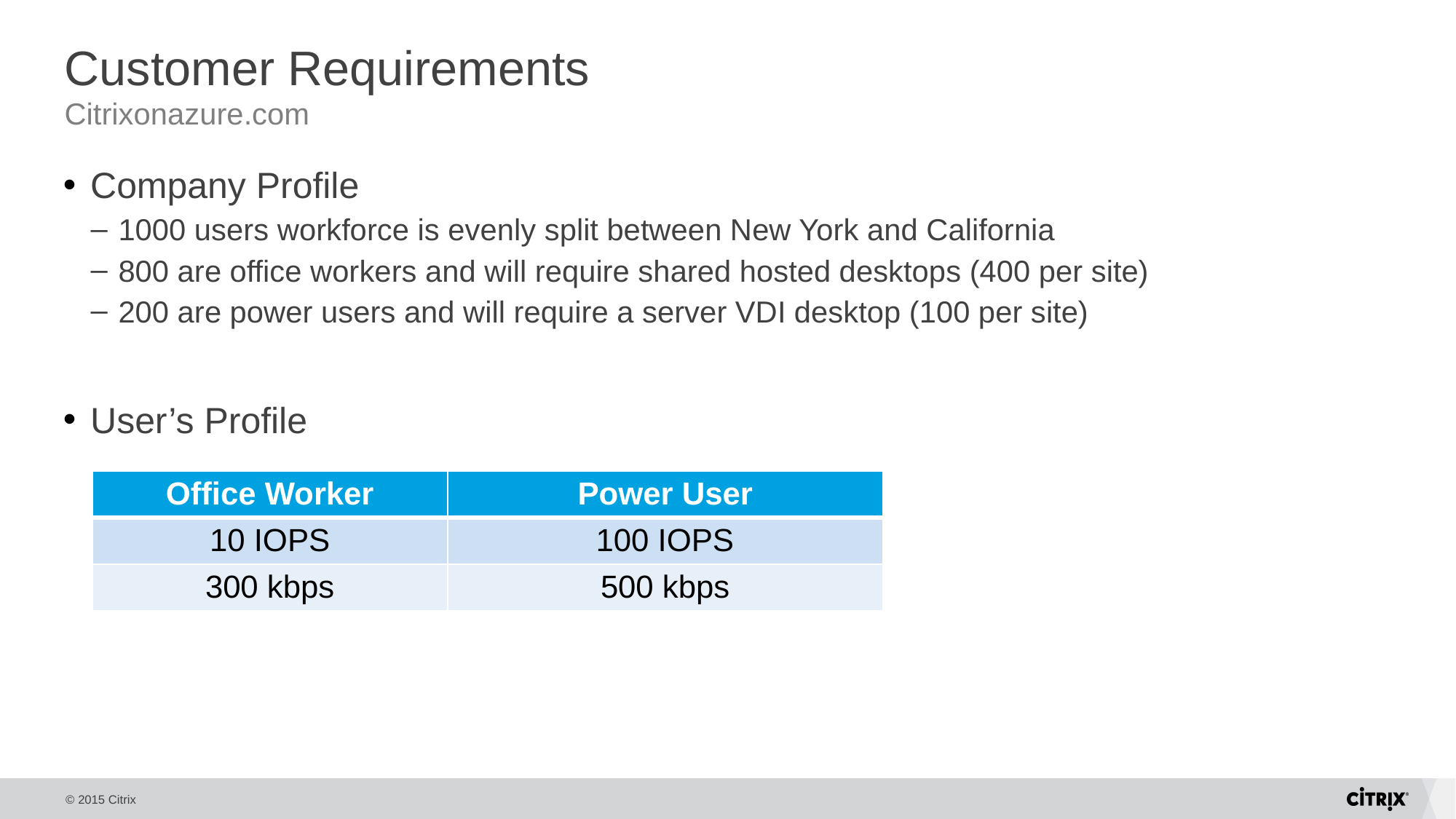

# Customer Requirements
Citrixonazure.com
Company Profile
1000 users workforce is evenly split between New York and California
800 are office workers and will require shared hosted desktops (400 per site)
200 are power users and will require a server VDI desktop (100 per site)

User’s Profile

| Office Worker | Power User |
| --- | --- |
| 10 IOPS | 100 IOPS |
| 300 kbps | 500 kbps |